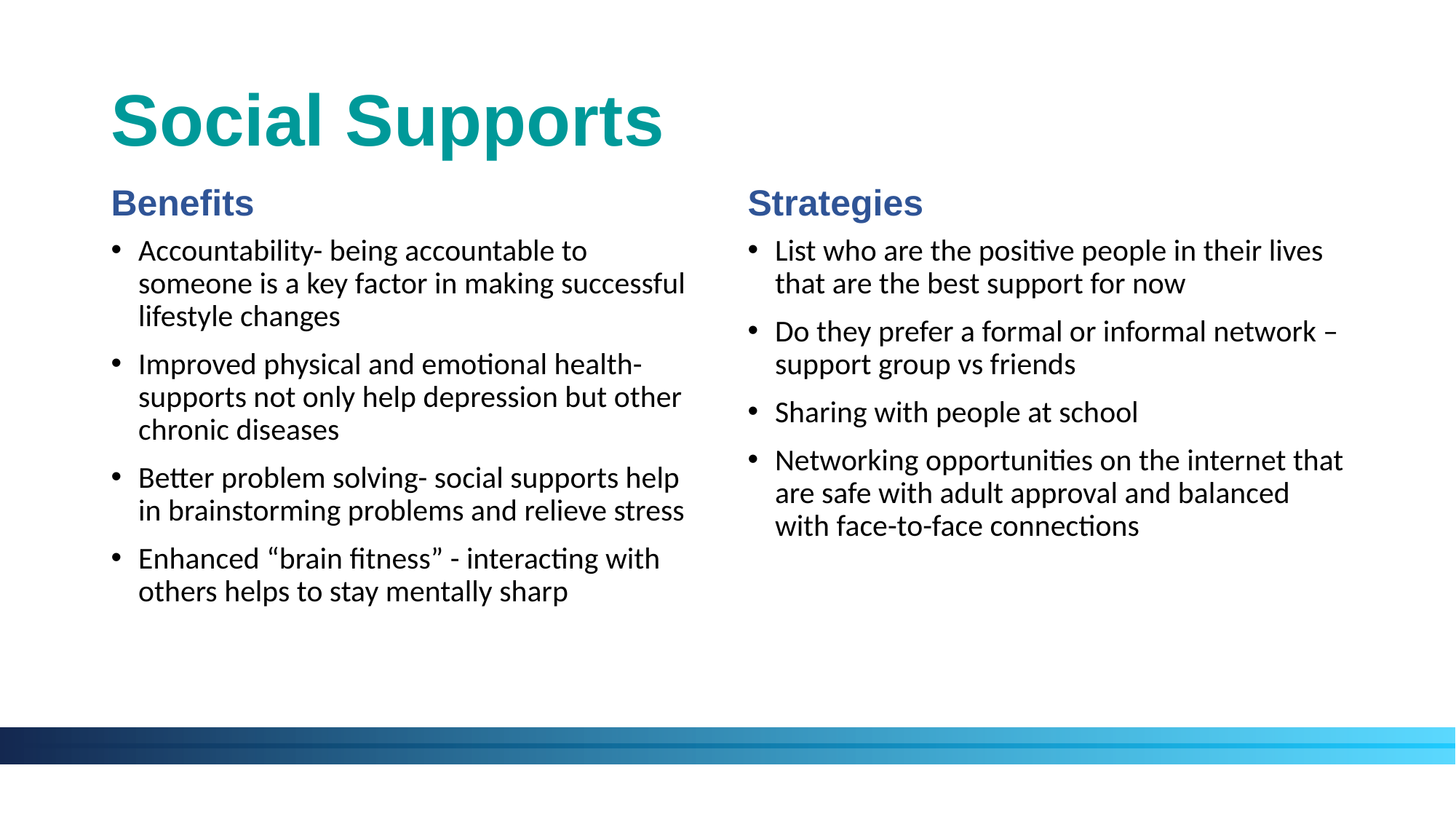

# Social Supports
Benefits
Strategies
Accountability- being accountable to someone is a key factor in making successful lifestyle changes
Improved physical and emotional health- supports not only help depression but other chronic diseases
Better problem solving- social supports help in brainstorming problems and relieve stress
Enhanced “brain fitness” - interacting with others helps to stay mentally sharp

List who are the positive people in their lives that are the best support for now
Do they prefer a formal or informal network –support group vs friends
Sharing with people at school
Networking opportunities on the internet that are safe with adult approval and balanced with face-to-face connections